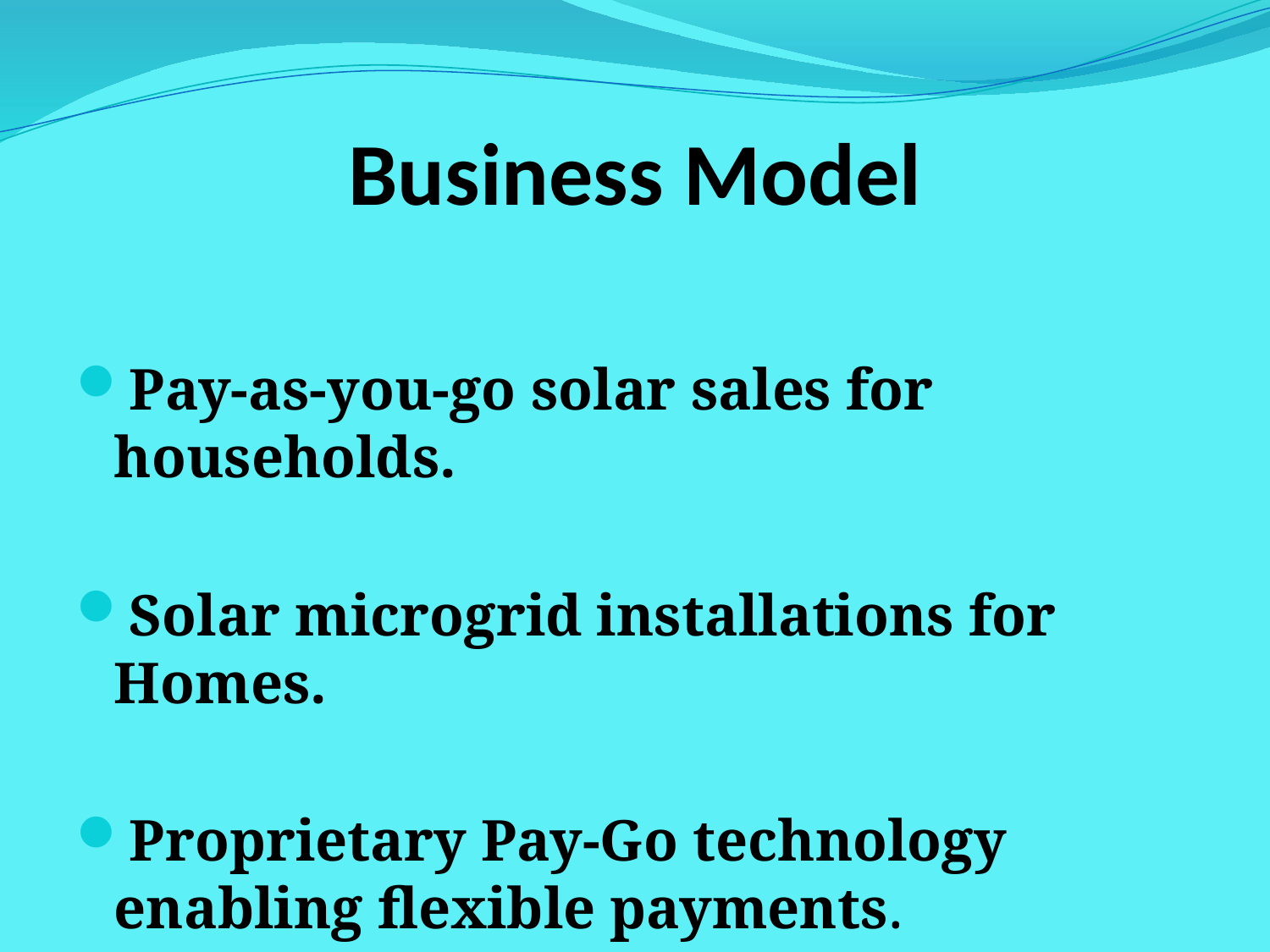

# Business Model

Pay-as-you-go solar sales for households.

Solar microgrid installations for Homes.

Proprietary Pay-Go technology enabling flexible payments.